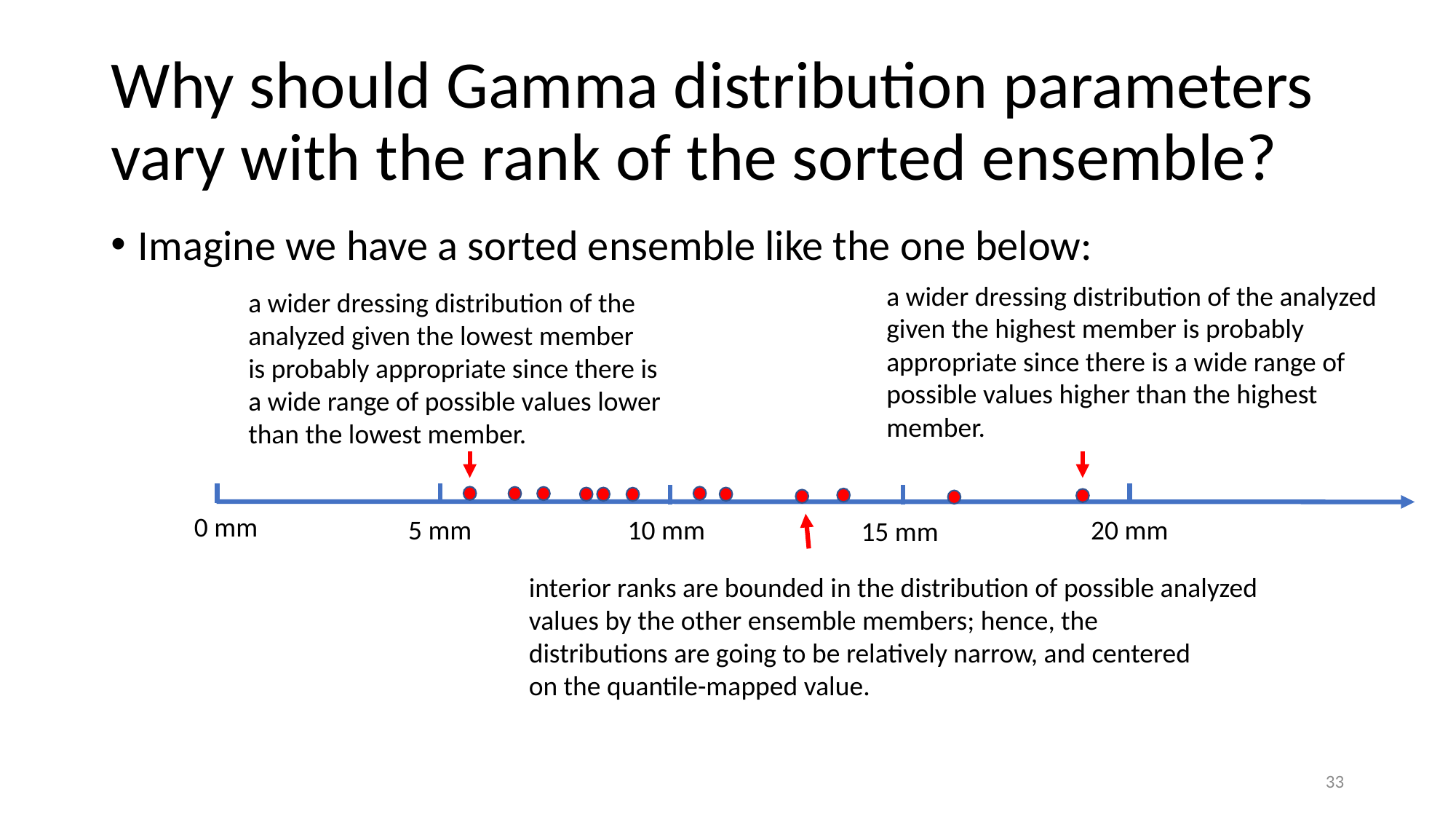

# Why should Gamma distribution parameters vary with the rank of the sorted ensemble?
Imagine we have a sorted ensemble like the one below:
a wider dressing distribution of the analyzed given the highest member is probably appropriate since there is a wide range of possible values higher than the highest member.

a wider dressing distribution of the analyzed given the lowest member
is probably appropriate since there is
a wide range of possible values lower
than the lowest member.

0 mm
5 mm
10 mm
20 mm
15 mm
interior ranks are bounded in the distribution of possible analyzed
values by the other ensemble members; hence, the
distributions are going to be relatively narrow, and centered
on the quantile-mapped value.
33